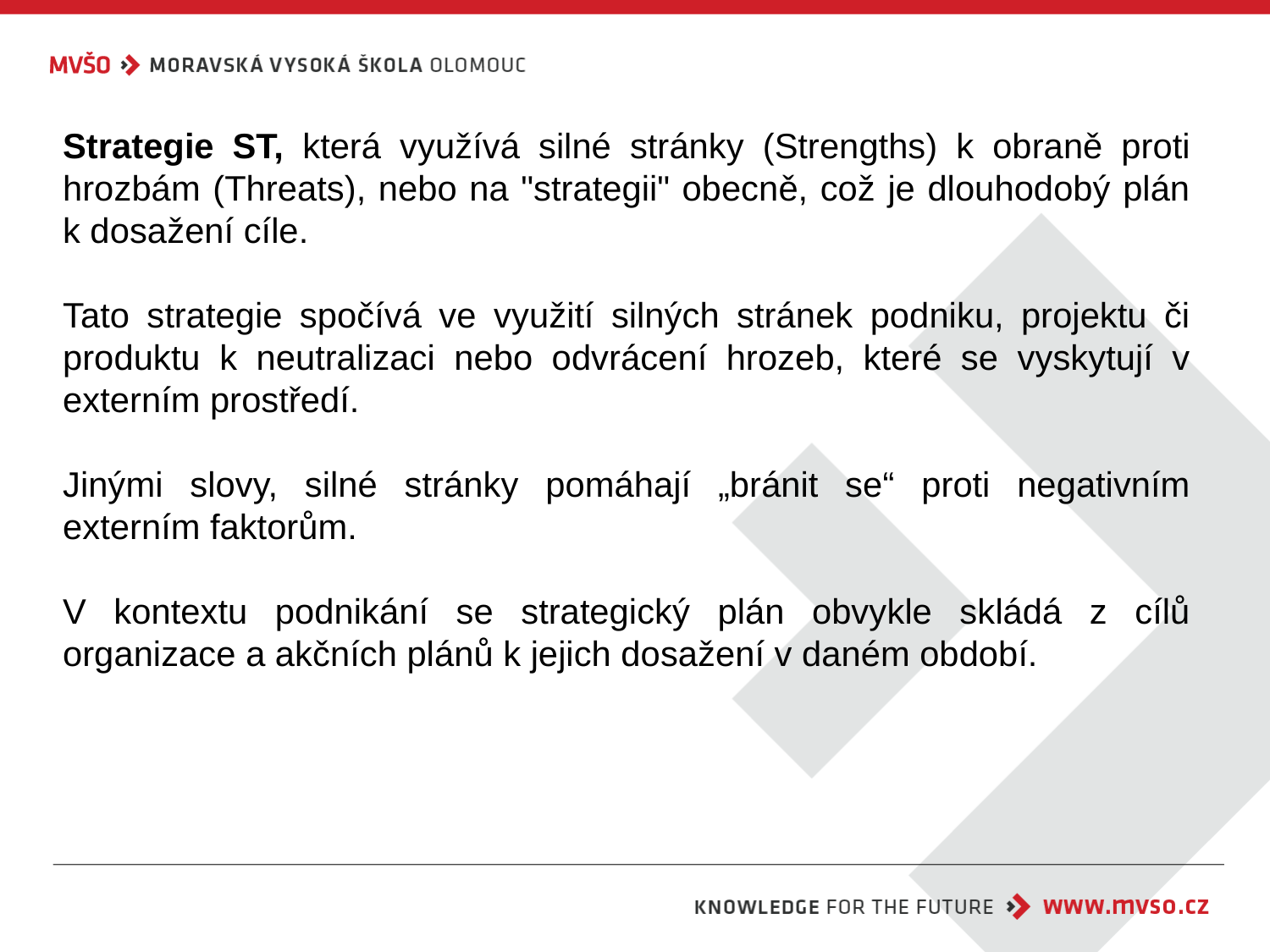

Strategie ST, která využívá silné stránky (Strengths) k obraně proti hrozbám (Threats), nebo na "strategii" obecně, což je dlouhodobý plán k dosažení cíle.

Tato strategie spočívá ve využití silných stránek podniku, projektu či produktu k neutralizaci nebo odvrácení hrozeb, které se vyskytují v externím prostředí.

Jinými slovy, silné stránky pomáhají „bránit se“ proti negativním externím faktorům.

V kontextu podnikání se strategický plán obvykle skládá z cílů organizace a akčních plánů k jejich dosažení v daném období.